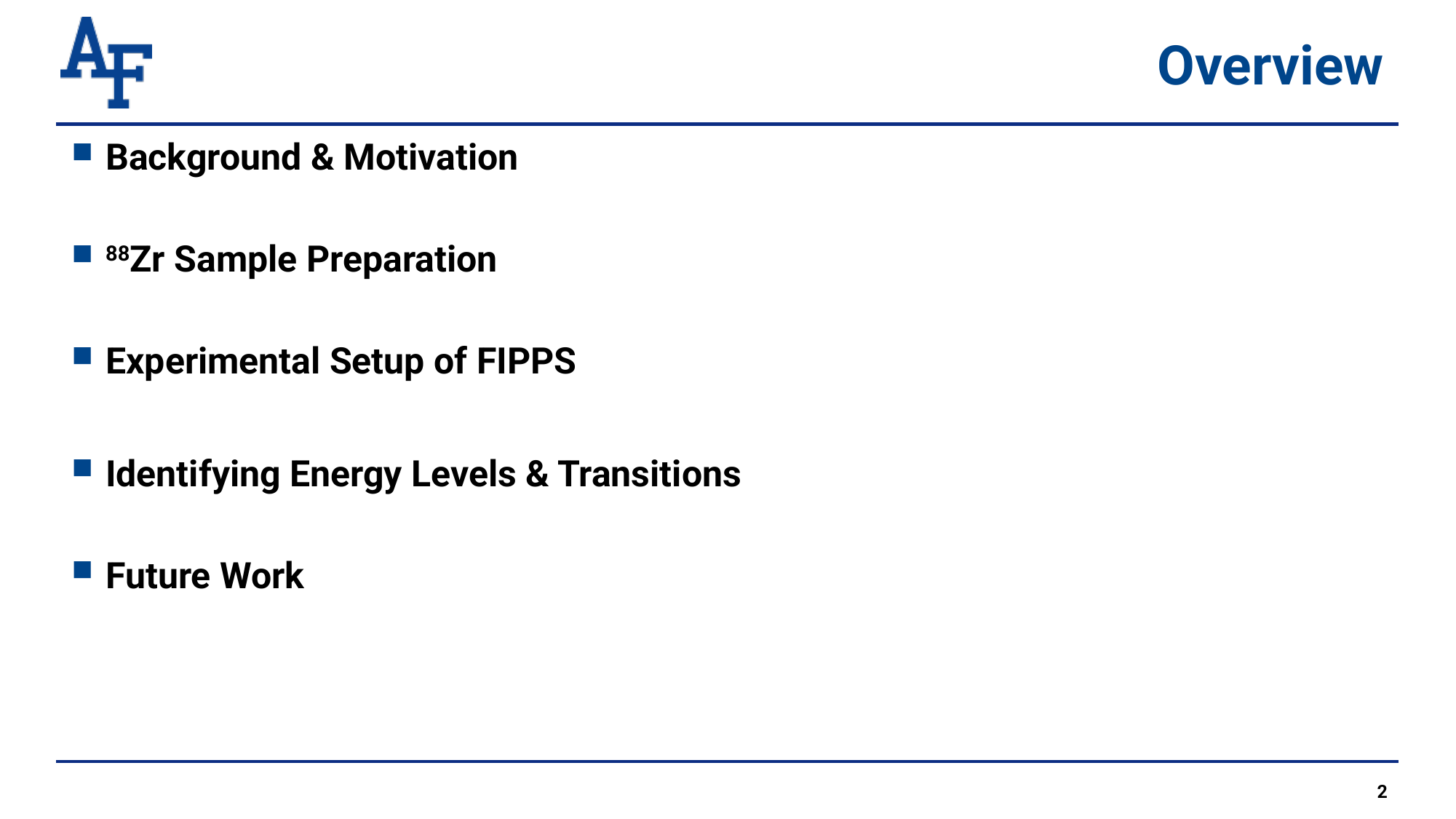

# Overview
Background & Motivation

88Zr Sample Preparation

Experimental Setup of FIPPS

Identifying Energy Levels & Transitions

Future Work

2